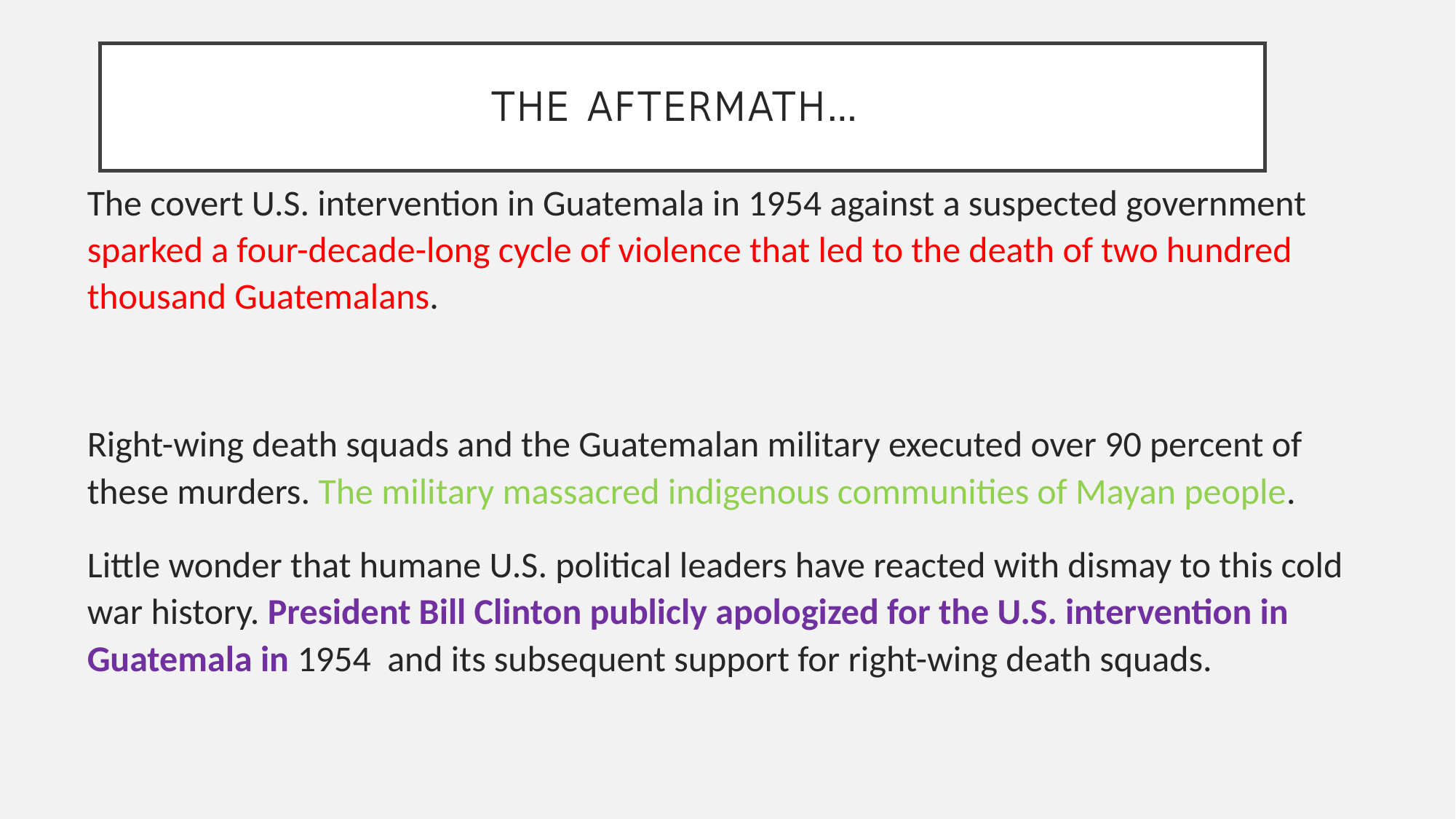

# The aftermath…
The covert U.S. intervention in Guatemala in 1954 against a suspected government sparked a four-decade-long cycle of violence that led to the death of two hundred thousand Guatemalans.

Right-wing death squads and the Guatemalan military executed over 90 percent of these murders. The military massacred indigenous communities of Mayan people.
Little wonder that humane U.S. political leaders have reacted with dismay to this cold war history. President Bill Clinton publicly apologized for the U.S. intervention in Guatemala in 1954  and its subsequent support for right-wing death squads.